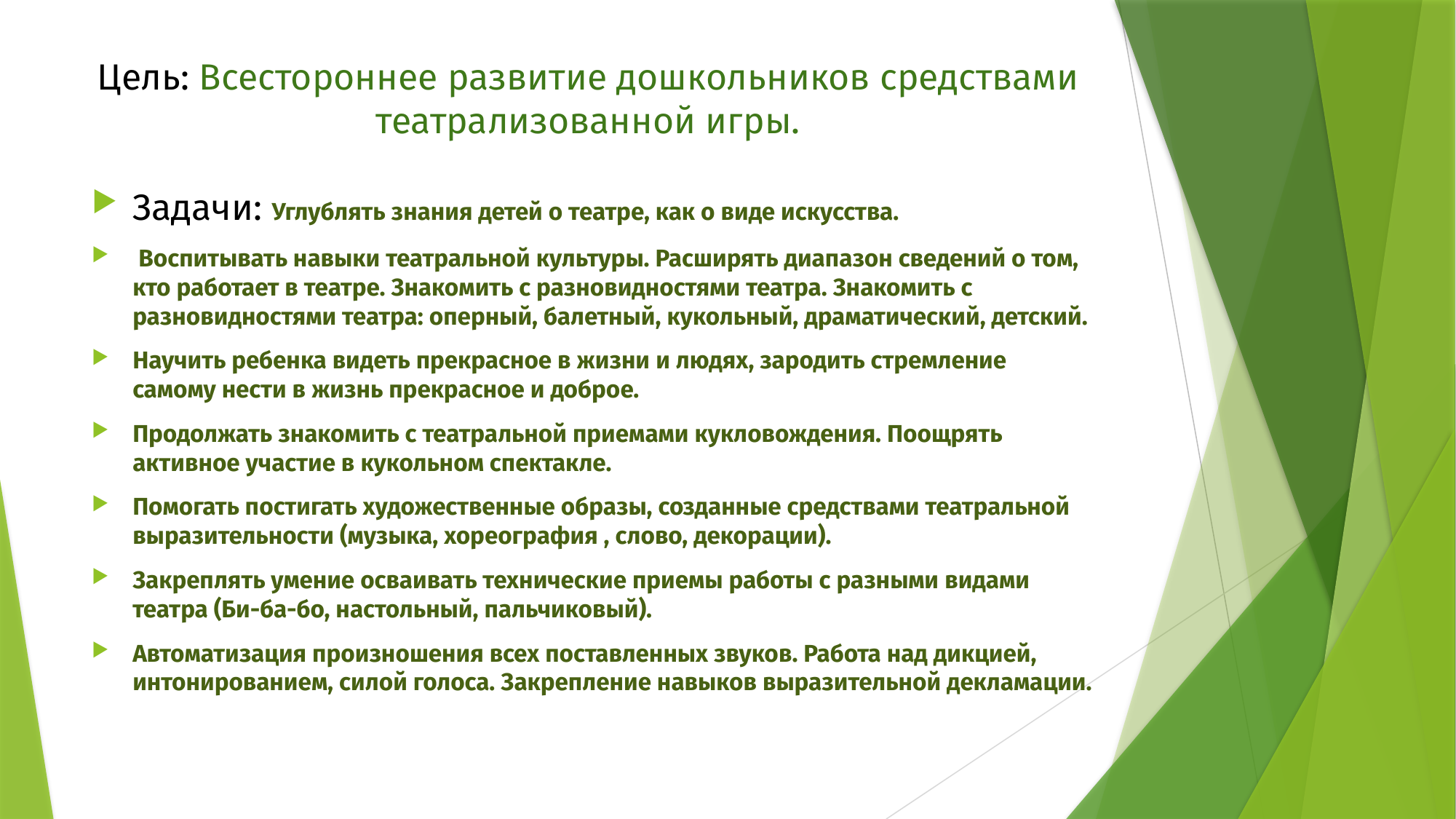

# Цель: Всестороннее развитие дошкольников средствами театрализованной игры.
Задачи: Углублять знания детей о театре, как о виде искусства.
 Воспитывать навыки театральной культуры. Расширять диапазон сведений о том, кто работает в театре. Знакомить с разновидностями театра. Знакомить с разновидностями театра: оперный, балетный, кукольный, драматический, детский.
Научить ребенка видеть прекрасное в жизни и людях, зародить стремление самому нести в жизнь прекрасное и доброе.
Продолжать знакомить с театральной приемами кукловождения. Поощрять активное участие в кукольном спектакле.
Помогать постигать художественные образы, созданные средствами театральной выразительности (музыка, хореография , слово, декорации).
Закреплять умение осваивать технические приемы работы с разными видами театра (Би-ба-бо, настольный, пальчиковый).
Автоматизация произношения всех поставленных звуков. Работа над дикцией, интонированием, силой голоса. Закрепление навыков выразительной декламации.